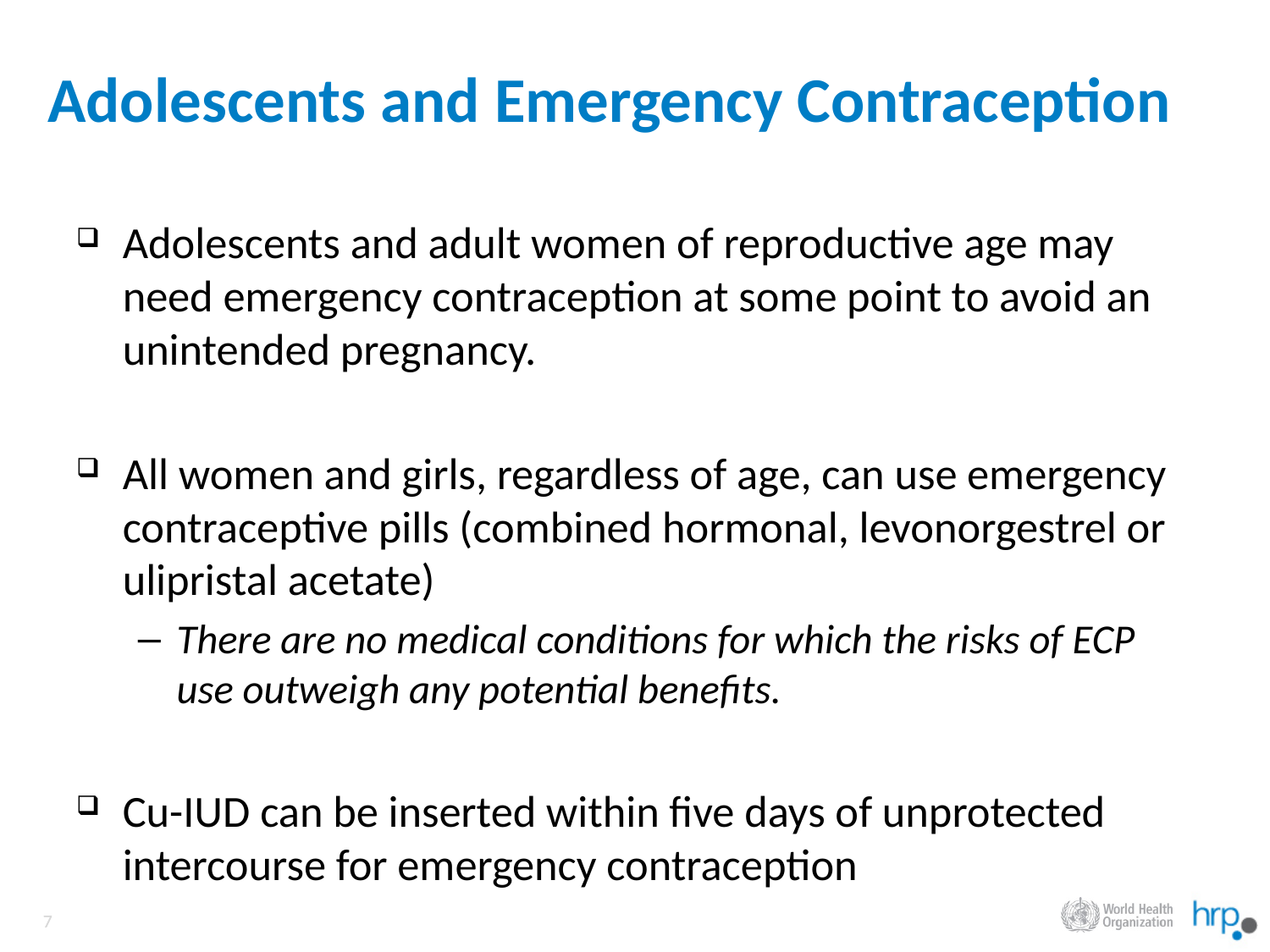

# Adolescents and Emergency Contraception

Adolescents and adult women of reproductive age may need emergency contraception at some point to avoid an unintended pregnancy.

All women and girls, regardless of age, can use emergency contraceptive pills (combined hormonal, levonorgestrel or ulipristal acetate)
There are no medical conditions for which the risks of ECP use outweigh any potential benefits.

Cu-IUD can be inserted within five days of unprotected intercourse for emergency contraception